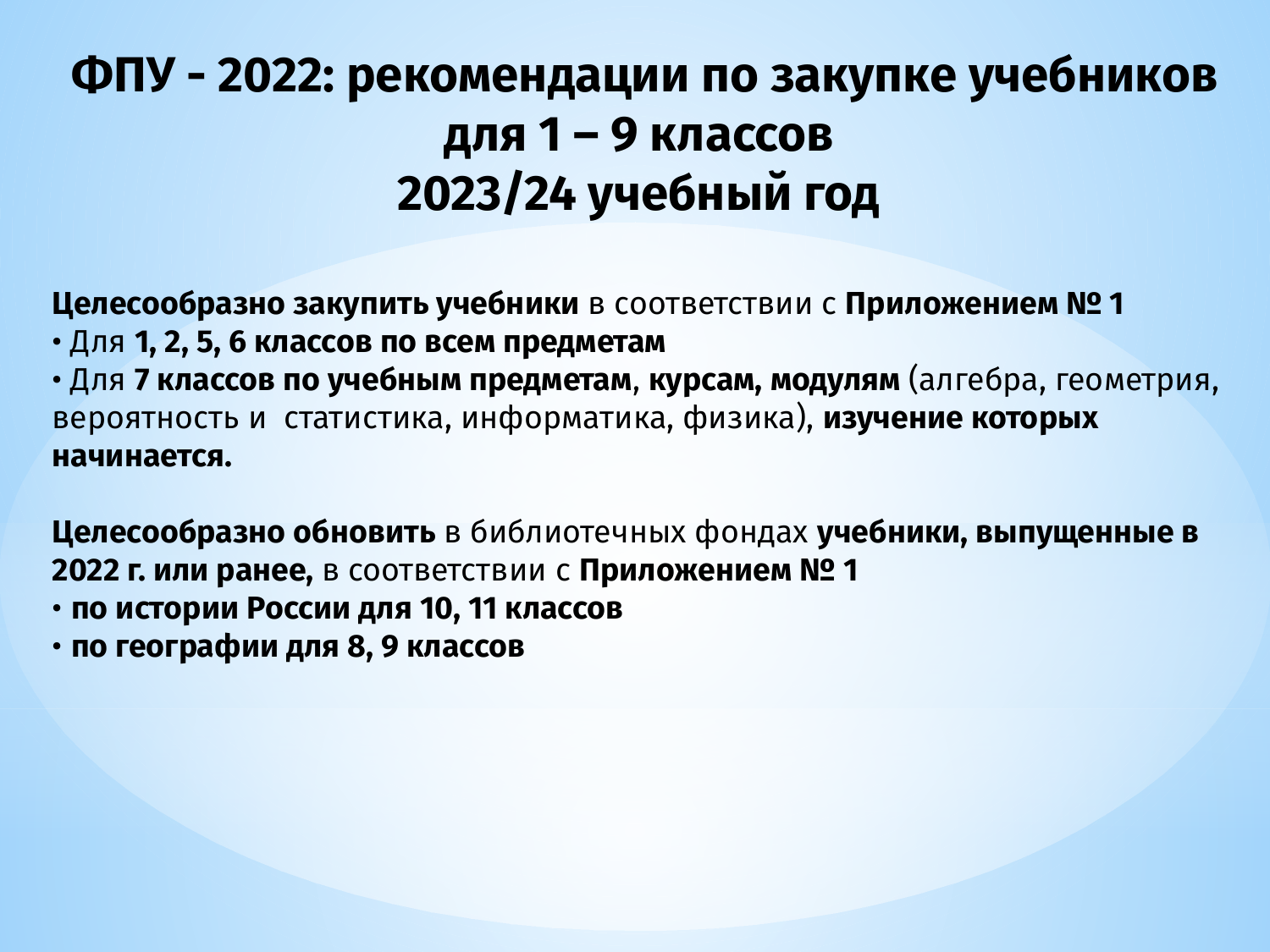

ФПУ - 2022: рекомендации по закупке учебников для 1 – 9 классов
2023/24 учебный год
Целесообразно закупить учебники в соответствии с Приложением № 1
• Для 1, 2, 5, 6 классов по всем предметам
• Для 7 классов по учебным предметам, курсам, модулям (алгебра, геометрия, вероятность и  статистика, информатика, физика), изучение которых начинается.
Целесообразно обновить в библиотечных фондах учебники, выпущенные в 2022 г. или ранее, в соответствии с Приложением № 1
• по истории России для 10, 11 классов
• по географии для 8, 9 классов